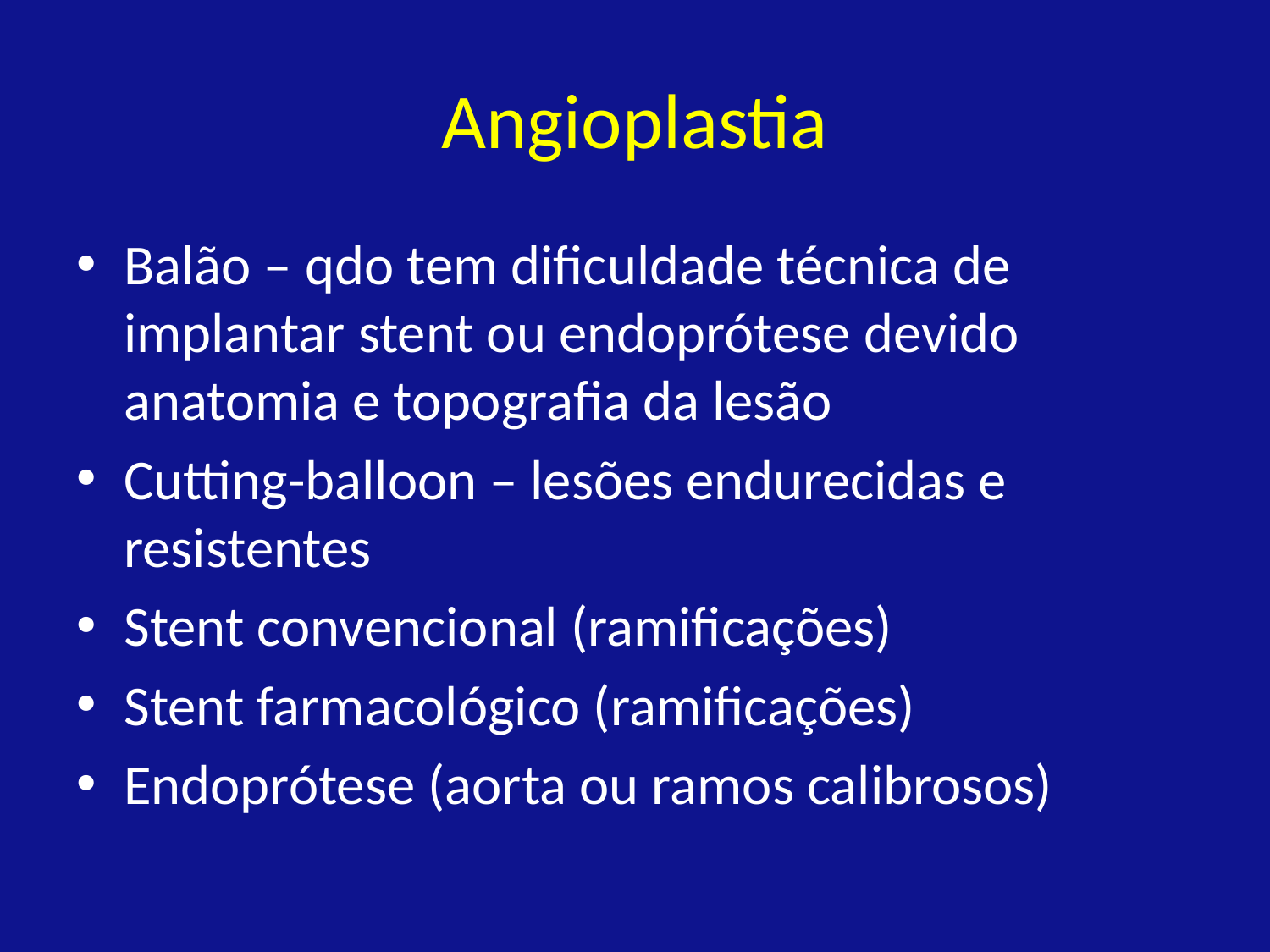

# Angioplastia
Balão – qdo tem dificuldade técnica de implantar stent ou endoprótese devido anatomia e topografia da lesão
Cutting-balloon – lesões endurecidas e resistentes
Stent convencional (ramificações)
Stent farmacológico (ramificações)
Endoprótese (aorta ou ramos calibrosos)